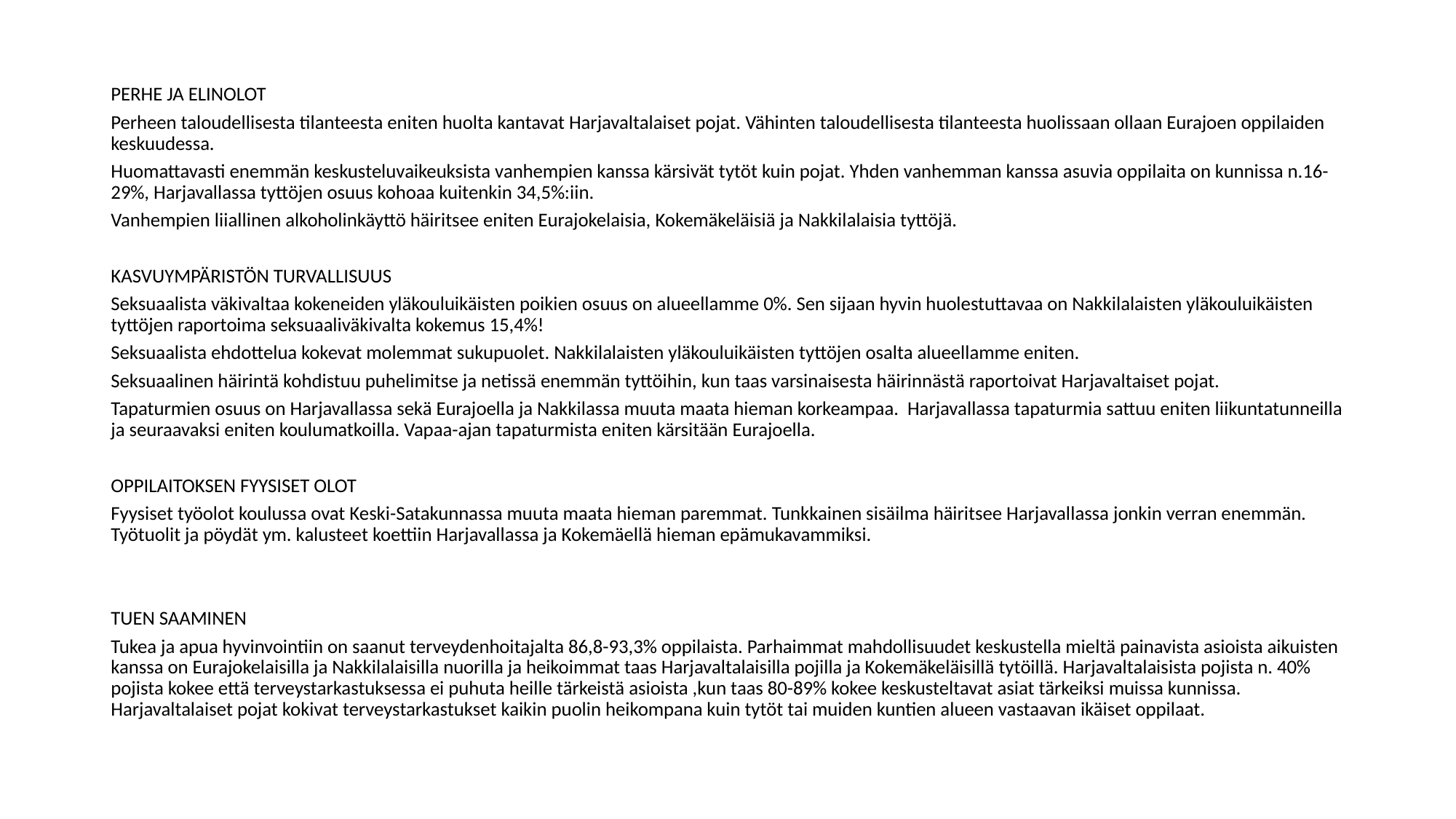

PERHE JA ELINOLOT
Perheen taloudellisesta tilanteesta eniten huolta kantavat Harjavaltalaiset pojat. Vähinten taloudellisesta tilanteesta huolissaan ollaan Eurajoen oppilaiden keskuudessa.
Huomattavasti enemmän keskusteluvaikeuksista vanhempien kanssa kärsivät tytöt kuin pojat. Yhden vanhemman kanssa asuvia oppilaita on kunnissa n.16-29%, Harjavallassa tyttöjen osuus kohoaa kuitenkin 34,5%:iin.
Vanhempien liiallinen alkoholinkäyttö häiritsee eniten Eurajokelaisia, Kokemäkeläisiä ja Nakkilalaisia tyttöjä.

KASVUYMPÄRISTÖN TURVALLISUUS
Seksuaalista väkivaltaa kokeneiden yläkouluikäisten poikien osuus on alueellamme 0%. Sen sijaan hyvin huolestuttavaa on Nakkilalaisten yläkouluikäisten tyttöjen raportoima seksuaaliväkivalta kokemus 15,4%!
Seksuaalista ehdottelua kokevat molemmat sukupuolet. Nakkilalaisten yläkouluikäisten tyttöjen osalta alueellamme eniten.
Seksuaalinen häirintä kohdistuu puhelimitse ja netissä enemmän tyttöihin, kun taas varsinaisesta häirinnästä raportoivat Harjavaltaiset pojat.
Tapaturmien osuus on Harjavallassa sekä Eurajoella ja Nakkilassa muuta maata hieman korkeampaa.  Harjavallassa tapaturmia sattuu eniten liikuntatunneilla ja seuraavaksi eniten koulumatkoilla. Vapaa-ajan tapaturmista eniten kärsitään Eurajoella.

OPPILAITOKSEN FYYSISET OLOT
Fyysiset työolot koulussa ovat Keski-Satakunnassa muuta maata hieman paremmat. Tunkkainen sisäilma häiritsee Harjavallassa jonkin verran enemmän. Työtuolit ja pöydät ym. kalusteet koettiin Harjavallassa ja Kokemäellä hieman epämukavammiksi.

TUEN SAAMINEN
Tukea ja apua hyvinvointiin on saanut terveydenhoitajalta 86,8-93,3% oppilaista. Parhaimmat mahdollisuudet keskustella mieltä painavista asioista aikuisten kanssa on Eurajokelaisilla ja Nakkilalaisilla nuorilla ja heikoimmat taas Harjavaltalaisilla pojilla ja Kokemäkeläisillä tytöillä. Harjavaltalaisista pojista n. 40% pojista kokee että terveystarkastuksessa ei puhuta heille tärkeistä asioista ,kun taas 80-89% kokee keskusteltavat asiat tärkeiksi muissa kunnissa. Harjavaltalaiset pojat kokivat terveystarkastukset kaikin puolin heikompana kuin tytöt tai muiden kuntien alueen vastaavan ikäiset oppilaat.